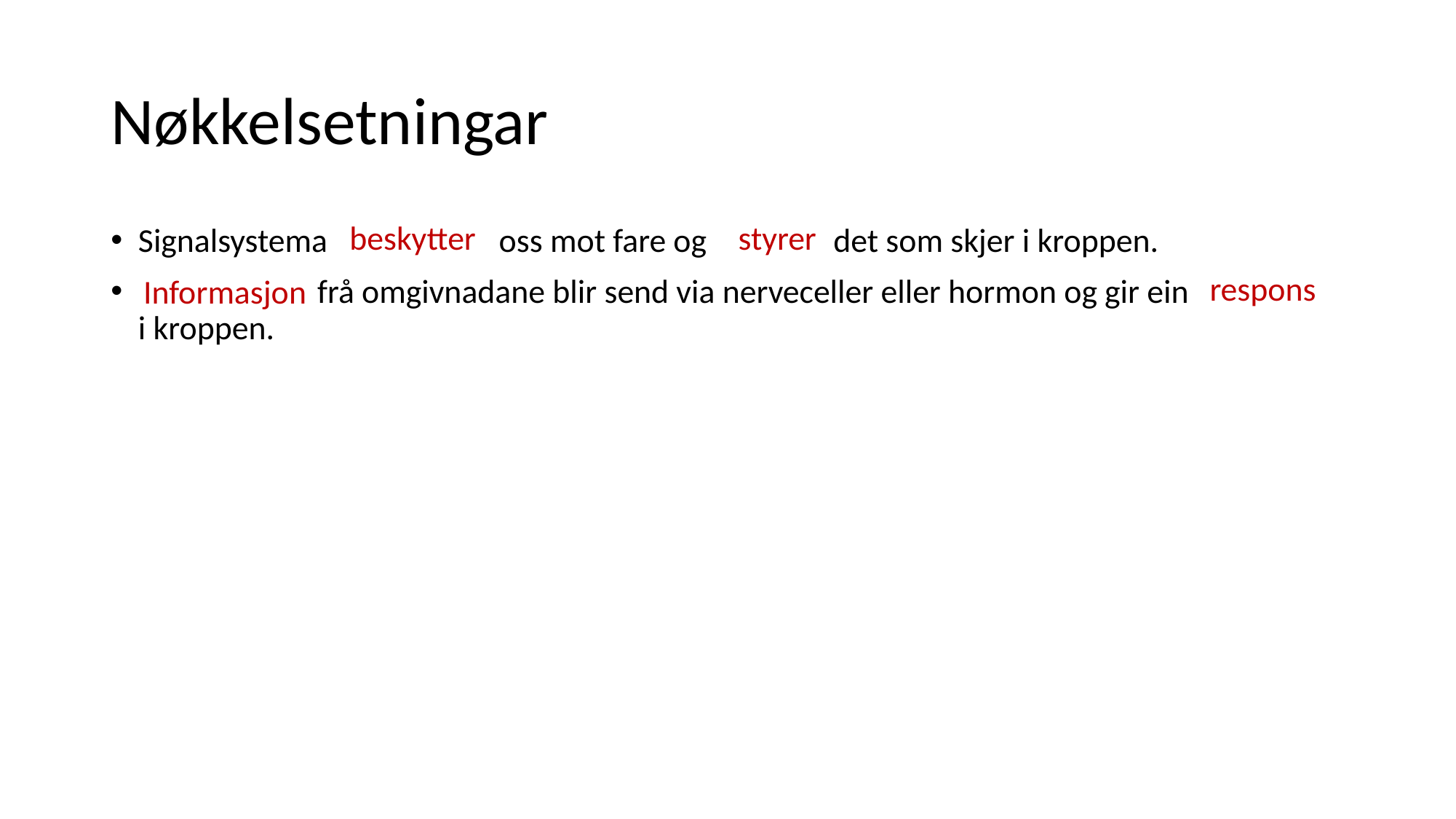

# Nøkkelsetningar
beskytter
styrer
Signalsystema                       oss mot fare og                 det som skjer i kroppen.
                        frå omgivnadane blir send via nerveceller eller hormon og gir ein                     i kroppen.
respons
Informasjon